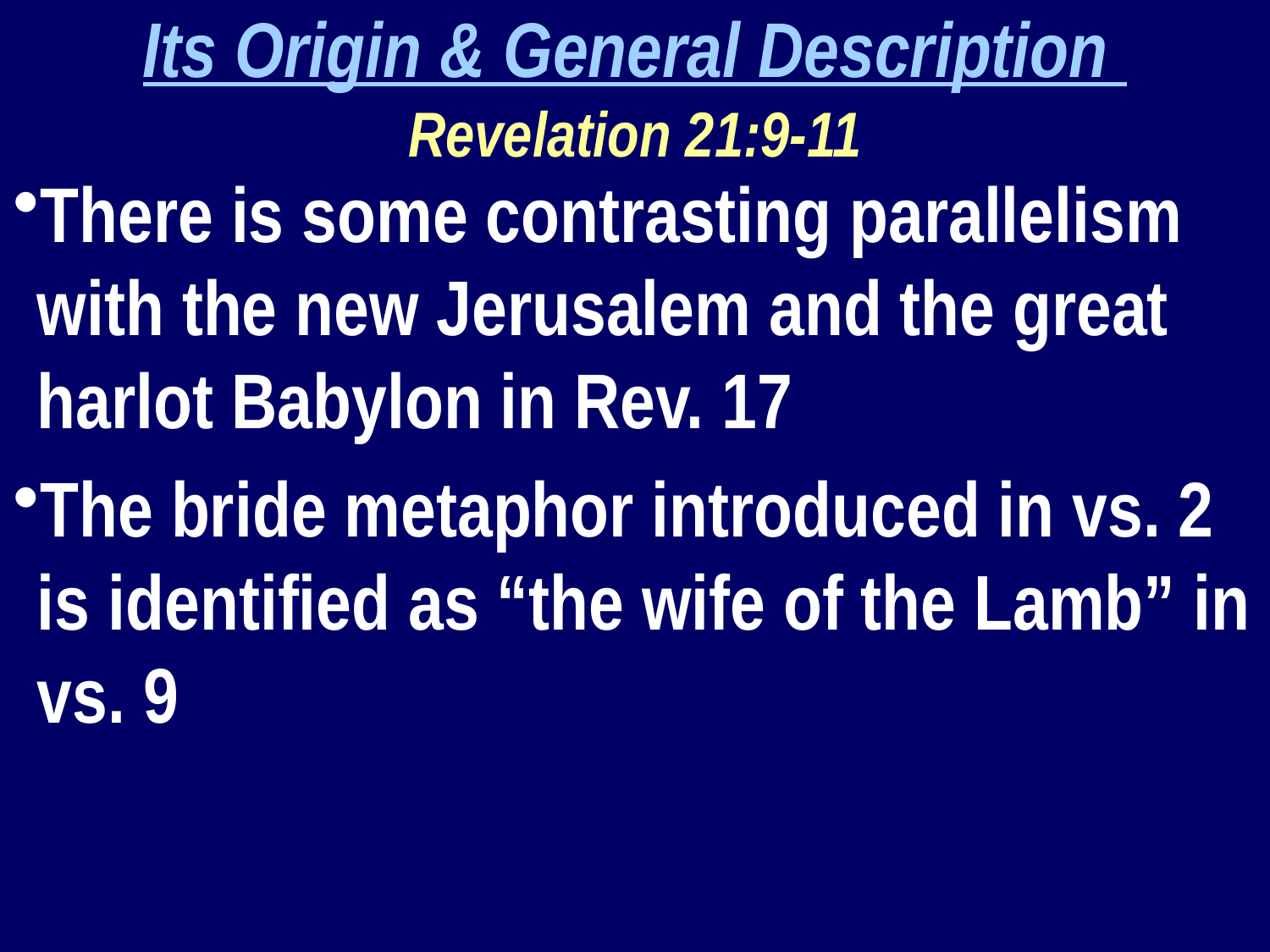

Its Origin & General Description
Revelation 21:9-11
There is some contrasting parallelism with the new Jerusalem and the great harlot Babylon in Rev. 17
The bride metaphor introduced in vs. 2 is identified as “the wife of the Lamb” in vs. 9